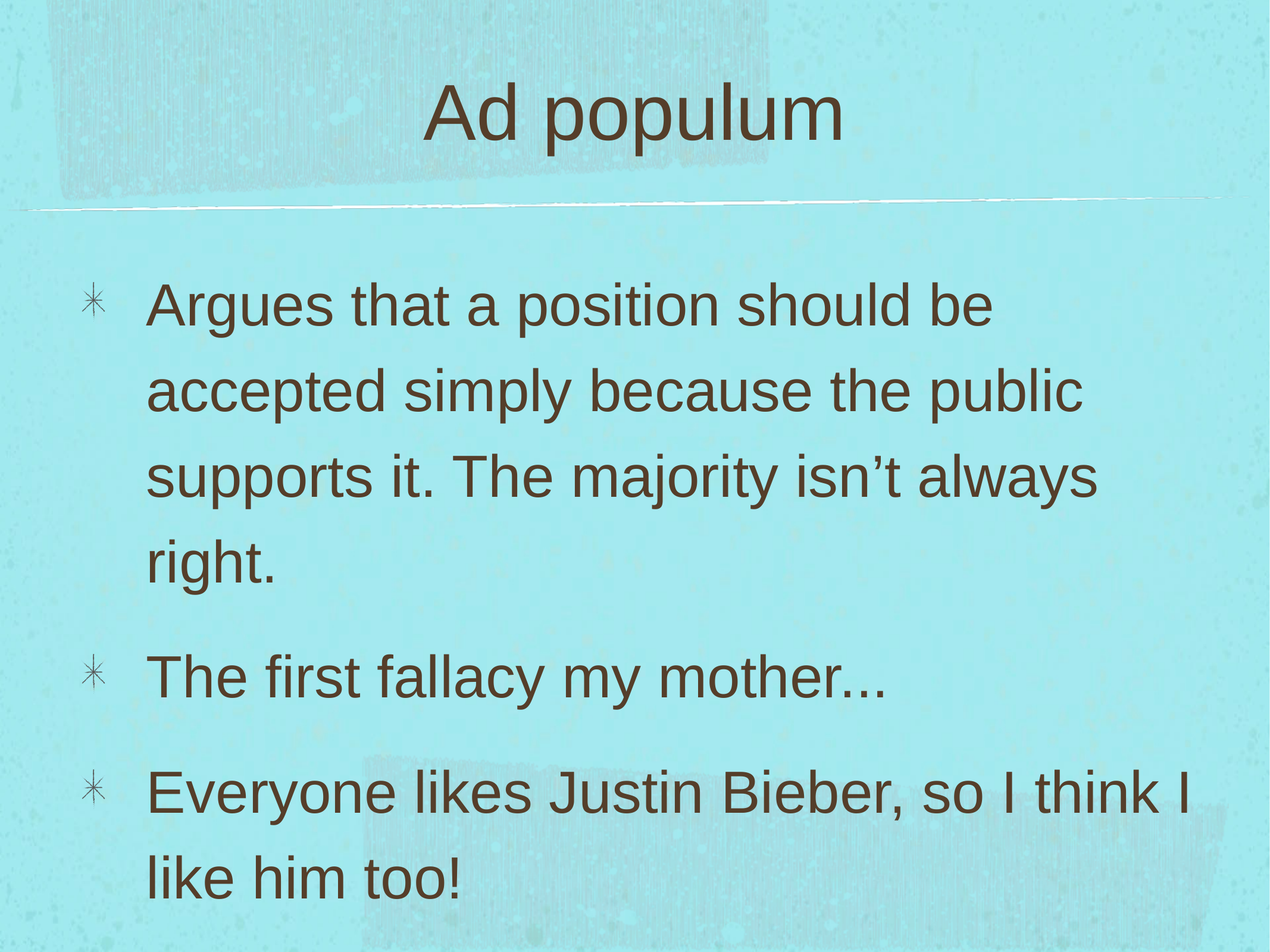

# Ad populum
Argues that a position should be accepted simply because the public supports it. The majority isn’t always right.
The first fallacy my mother...
Everyone likes Justin Bieber, so I think I like him too!